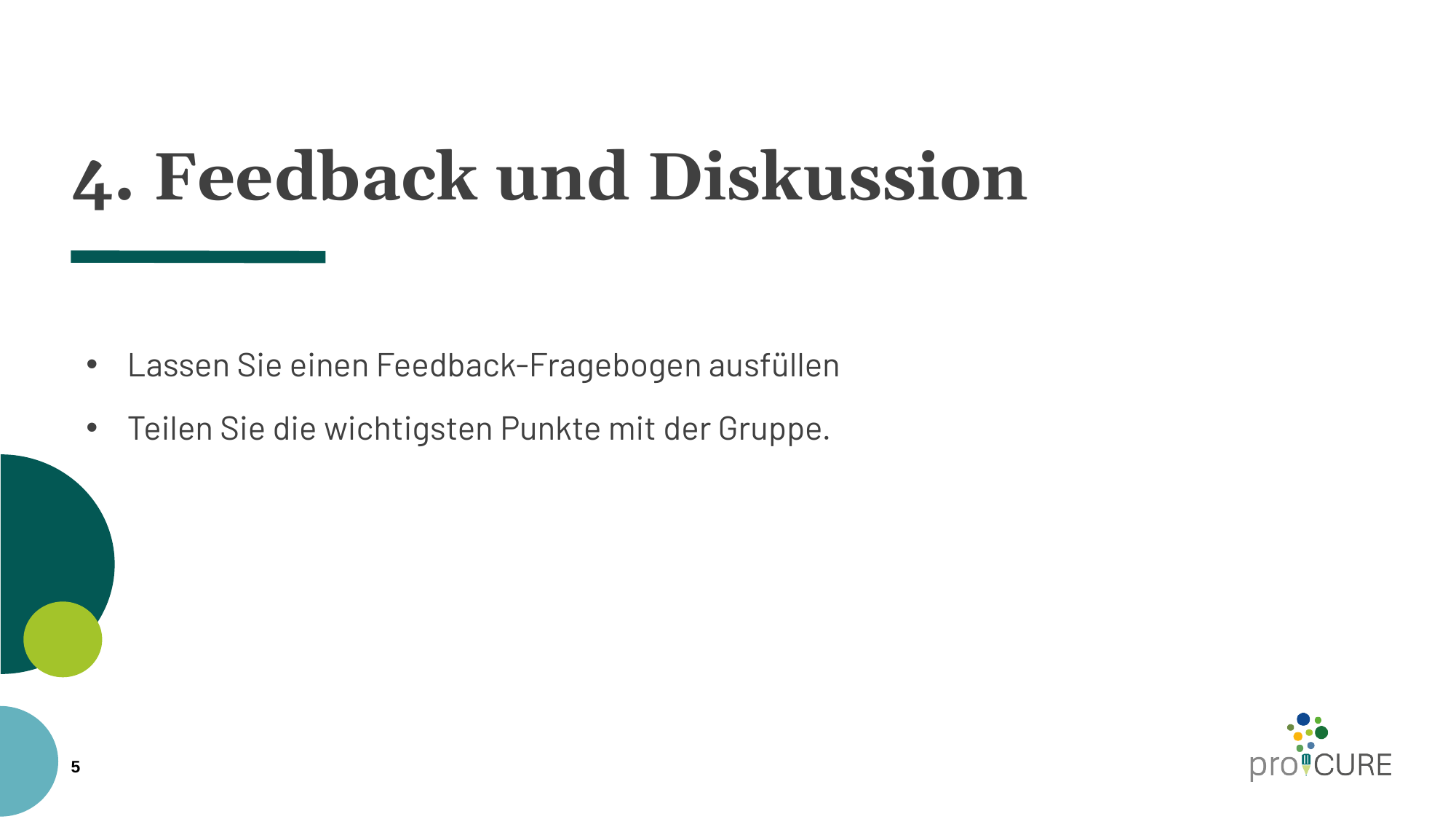

# 4. Feedback und Diskussion

Lassen Sie einen Feedback-Fragebogen ausfüllen
Teilen Sie die wichtigsten Punkte mit der Gruppe.

5